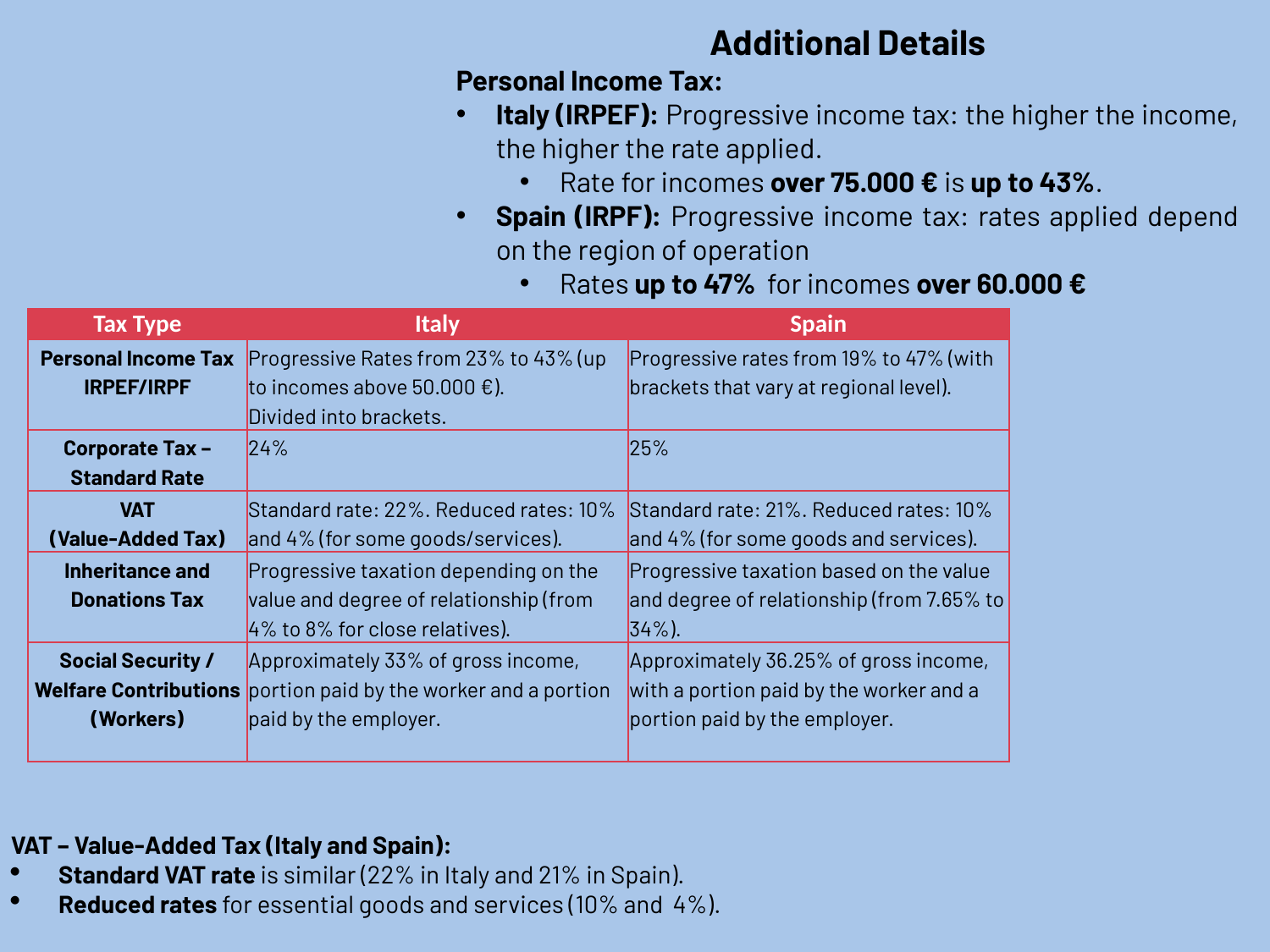

Additional Details
Personal Income Tax:
Italy (IRPEF): Progressive income tax: the higher the income, the higher the rate applied.
Rate for incomes over 75.000 € is up to 43%.
Spain (IRPF): Progressive income tax: rates applied depend on the region of operation
Rates up to 47%  for incomes over 60.000 €
| Tax Type | Italy | Spain |
| --- | --- | --- |
| Personal Income Tax IRPEF/IRPF | Progressive Rates from 23% to 43% (up to incomes above 50.000 €). Divided into brackets. | Progressive rates from 19% to 47% (with brackets that vary at regional level). |
| Corporate Tax – Standard Rate | 24% | 25% |
| VAT (Value-Added Tax) | Standard rate: 22%. Reduced rates: 10% and 4% (for some goods/services). | Standard rate: 21%. Reduced rates: 10% and 4% (for some goods and services). |
| Inheritance and Donations Tax | Progressive taxation depending on the value and degree of relationship (from 4% to 8% for close relatives). | Progressive taxation based on the value and degree of relationship (from 7.65% to 34%). |
| Social Security / Welfare Contributions (Workers) | Approximately 33% of gross income, portion paid by the worker and a portion paid by the employer. | Approximately 36.25% of gross income, with a portion paid by the worker and a portion paid by the employer. |
VAT – Value-Added Tax (Italy and Spain):
Standard VAT rate is similar (22% in Italy and 21% in Spain).
Reduced rates for essential goods and services (10% and  4%).